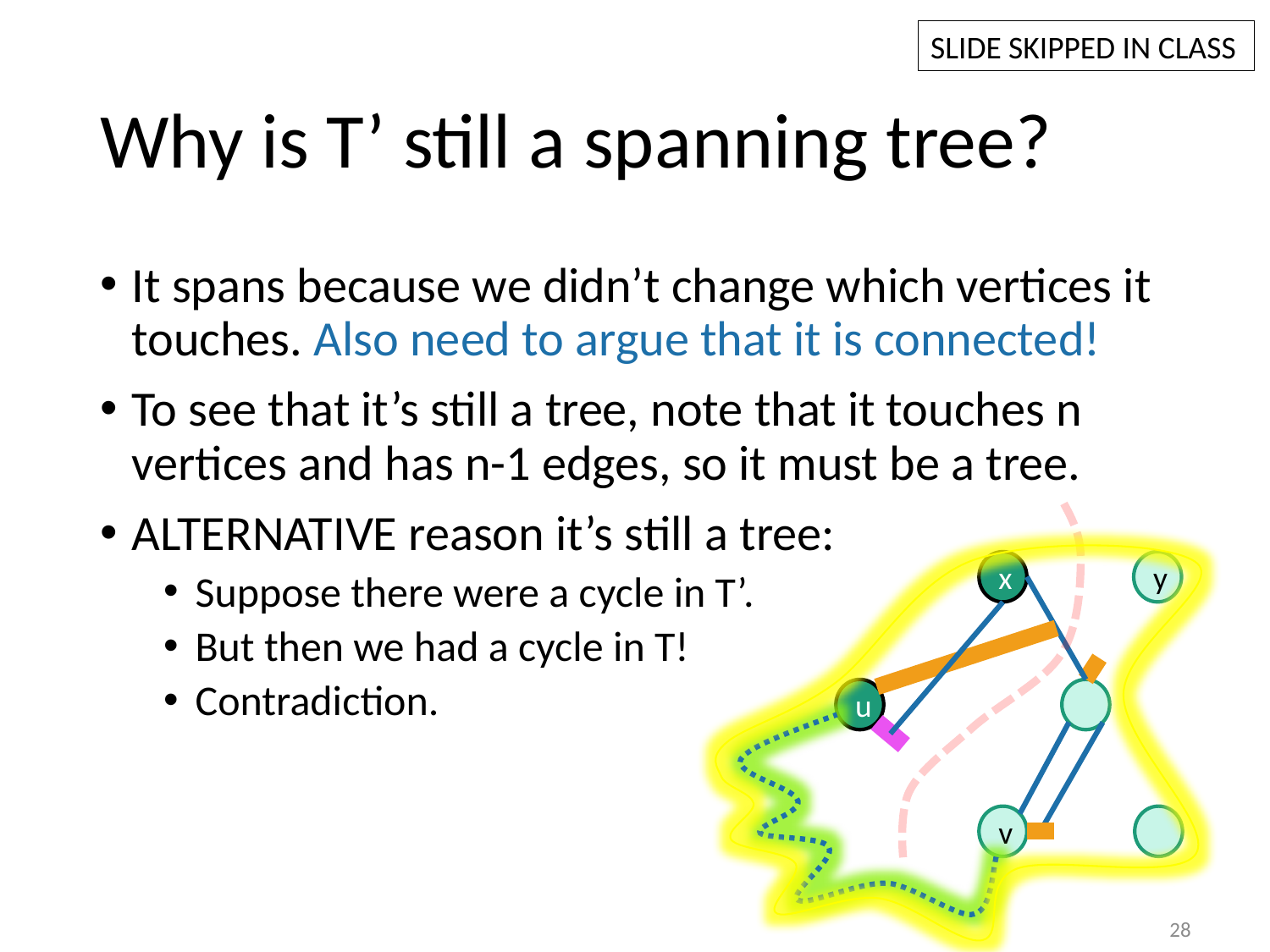

SLIDE SKIPPED IN CLASS
# Why is T’ still a spanning tree?
It spans because we didn’t change which vertices it touches. Also need to argue that it is connected!
To see that it’s still a tree, note that it touches n vertices and has n-1 edges, so it must be a tree.
ALTERNATIVE reason it’s still a tree:
Suppose there were a cycle in T’.
But then we had a cycle in T!
Contradiction.

x
y
u

v

28